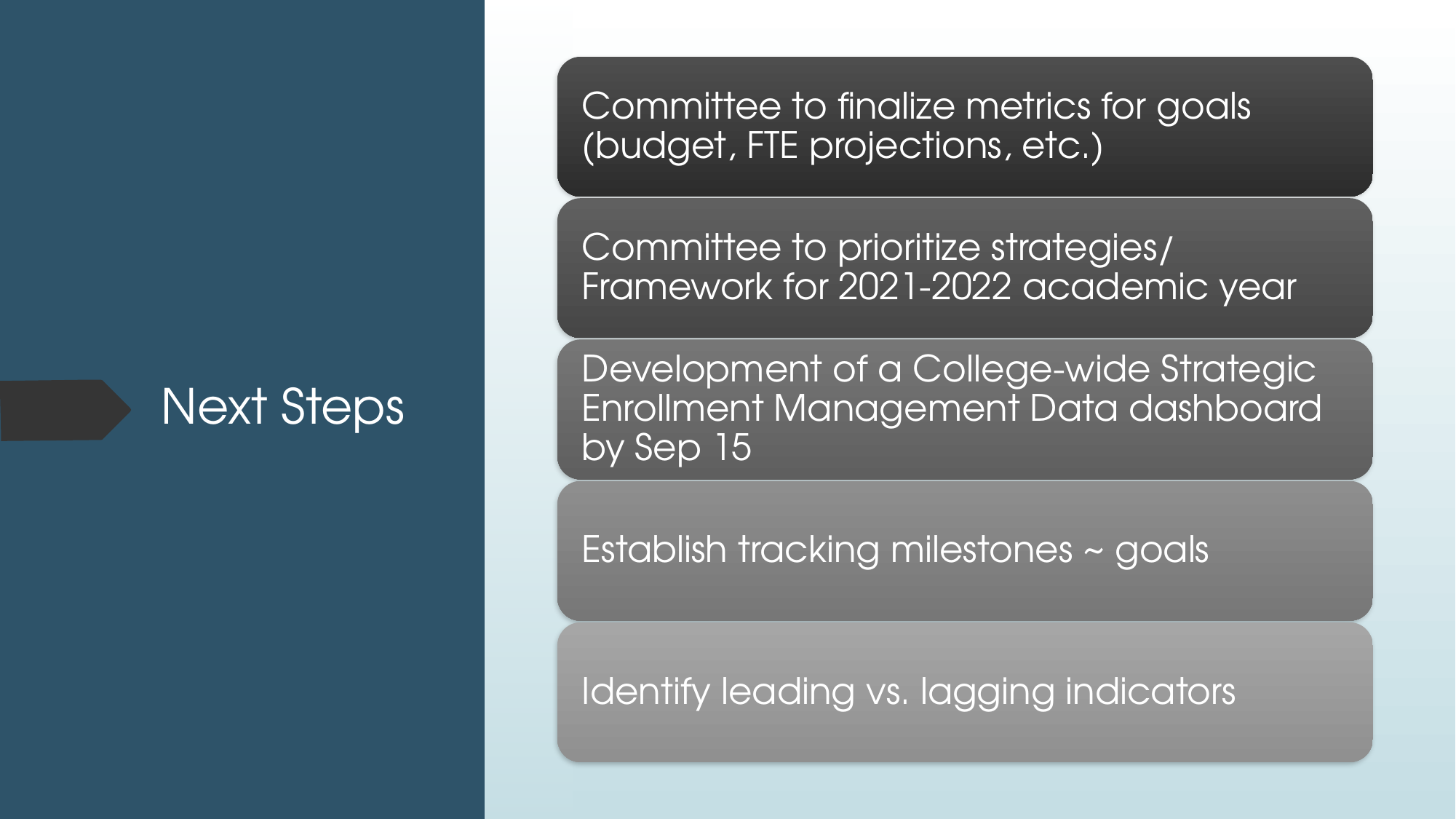

Committee to finalize metrics for goals (budget, FTE projections, etc.)
Committee to prioritize strategies/ Framework for 2021-2022 academic year
Development of a College-wide Strategic Enrollment Management Data dashboard by Sep 15
Establish tracking milestones ~ goals
Identify leading vs. lagging indicators
# Next Steps